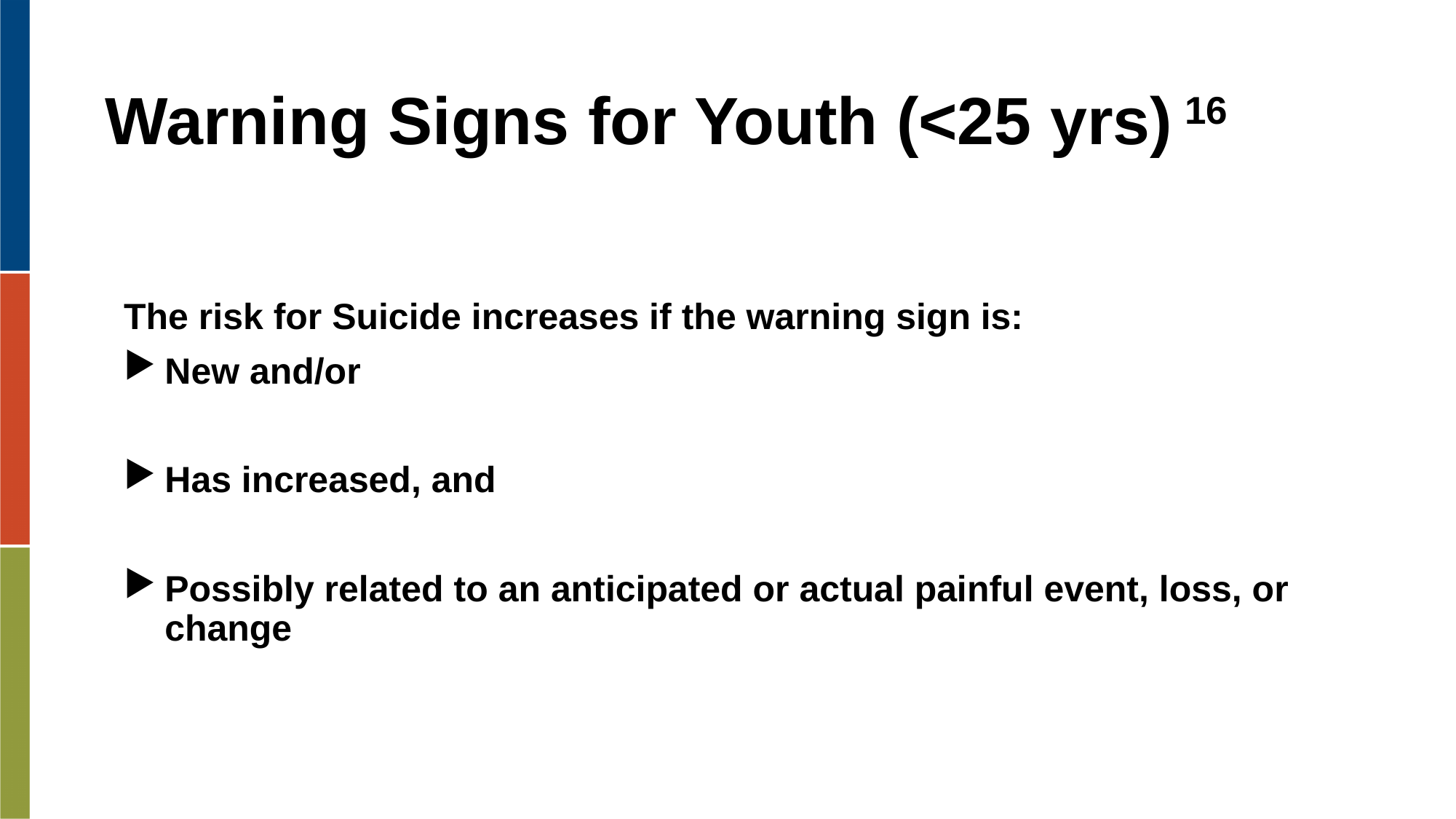

# Warning Signs for Youth (<25 yrs) 16
The risk for Suicide increases if the warning sign is:
New and/or

Has increased, and

Possibly related to an anticipated or actual painful event, loss, or change